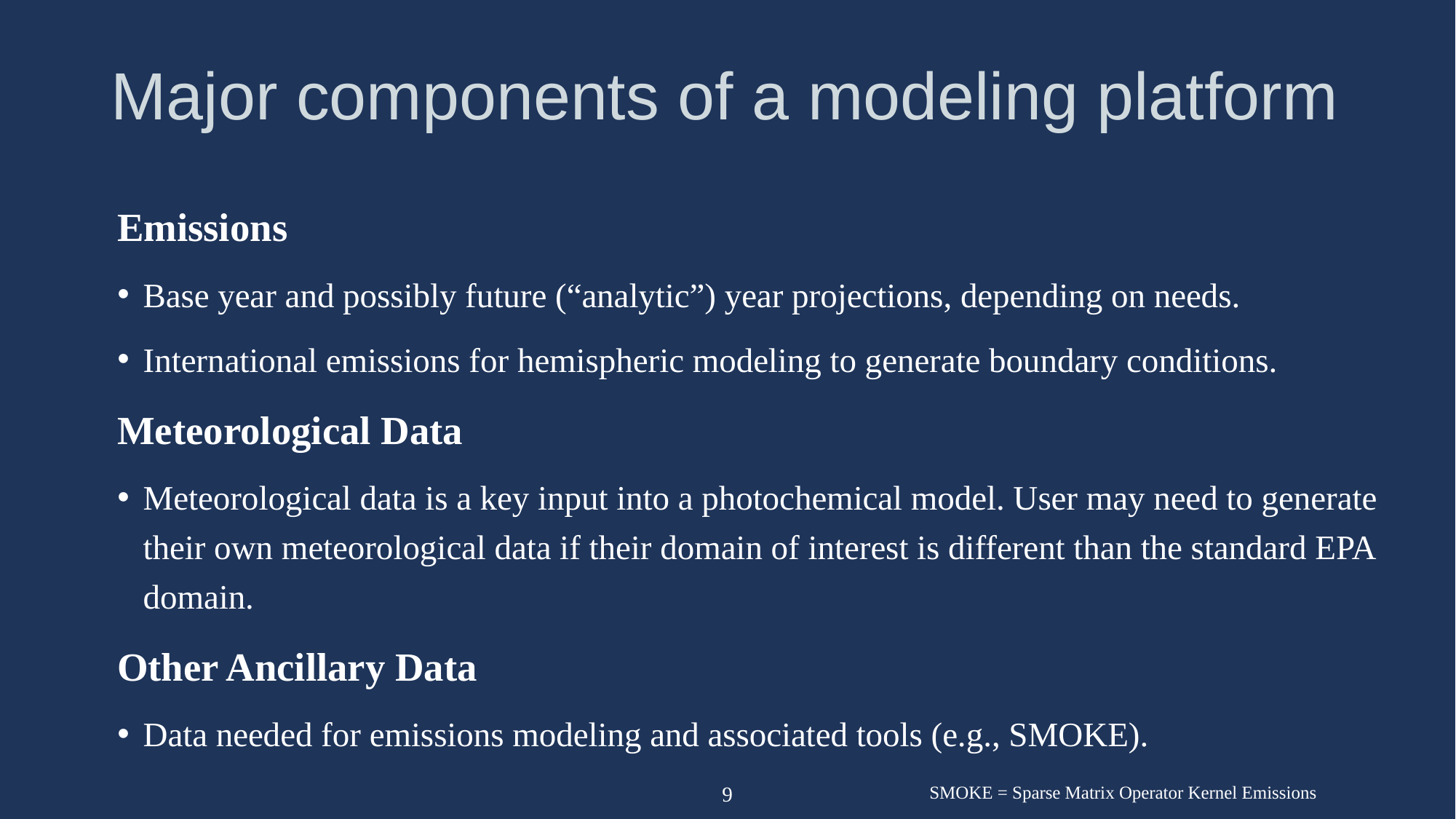

# Major components of a modeling platform
Emissions
Base year and possibly future (“analytic”) year projections, depending on needs.
International emissions for hemispheric modeling to generate boundary conditions.
Meteorological Data
Meteorological data is a key input into a photochemical model. User may need to generate their own meteorological data if their domain of interest is different than the standard EPA domain.
Other Ancillary Data
Data needed for emissions modeling and associated tools (e.g., SMOKE).
SMOKE = Sparse Matrix Operator Kernel Emissions